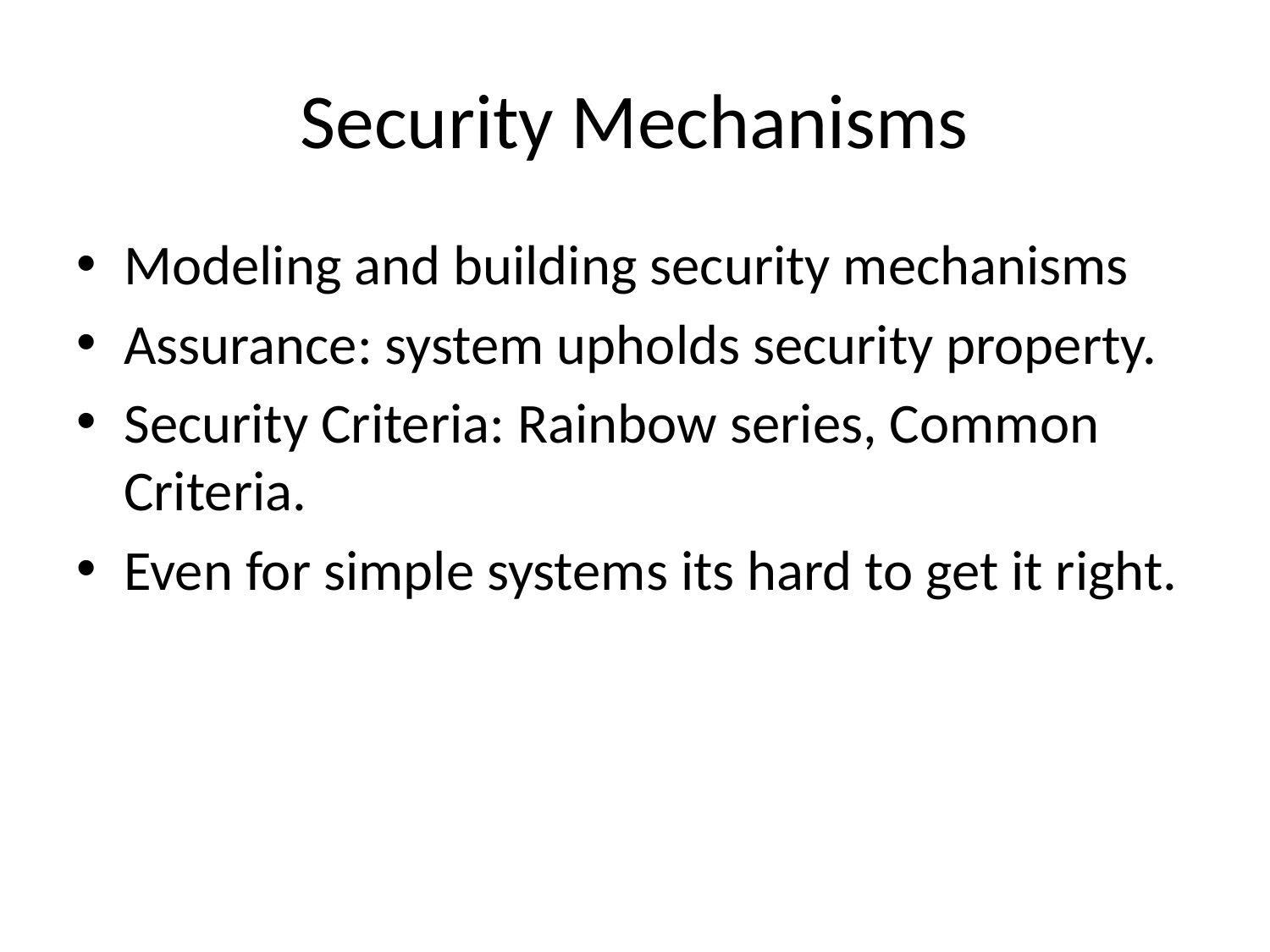

# Security Mechanisms
Modeling and building security mechanisms
Assurance: system upholds security property.
Security Criteria: Rainbow series, Common Criteria.
Even for simple systems its hard to get it right.